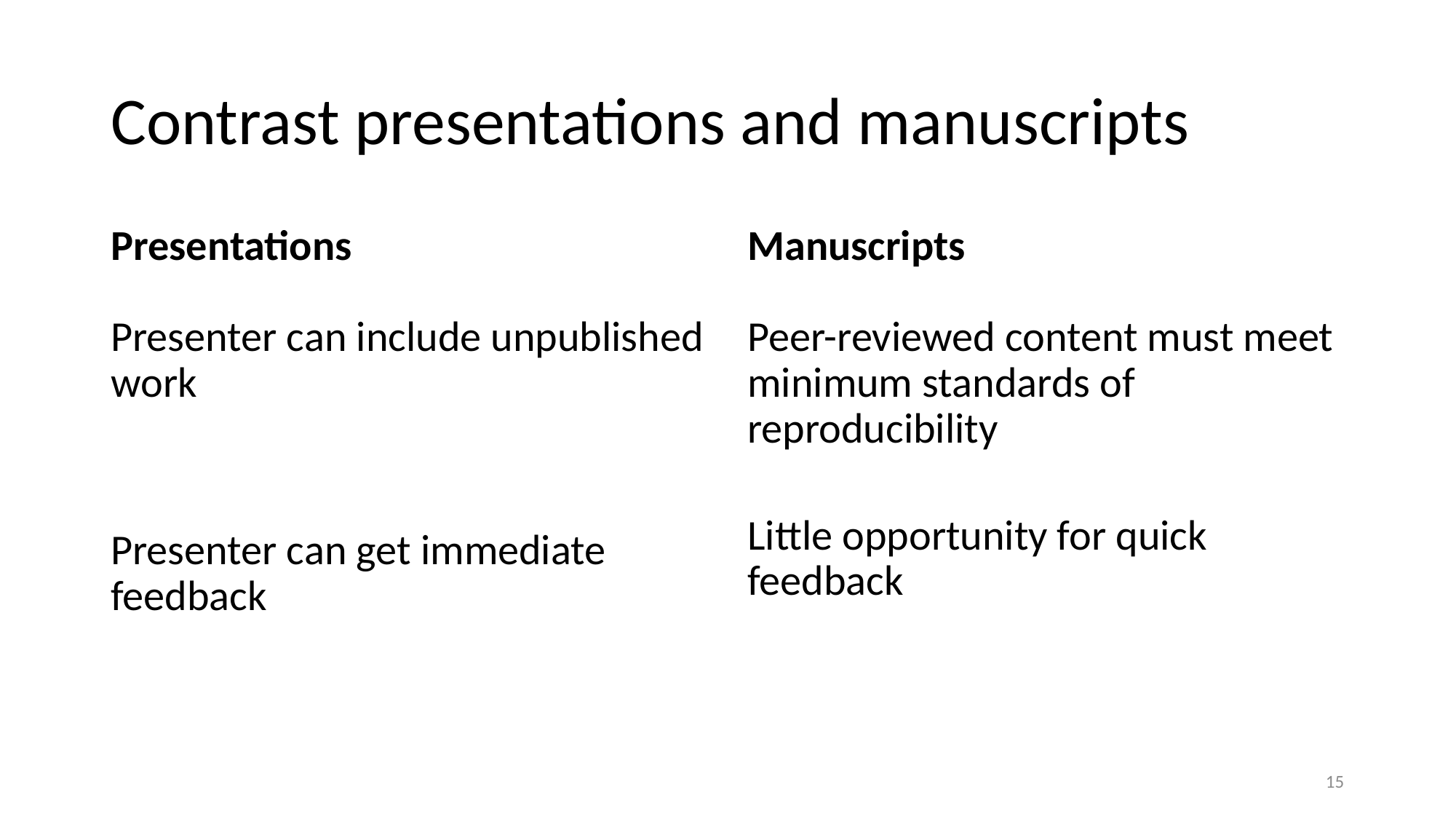

# Contrast presentations and manuscripts
Presentations
Presenter can include unpublished work

Presenter can get immediate feedback

Manuscripts
Peer-reviewed content must meet minimum standards of reproducibility
Little opportunity for quick feedback

15